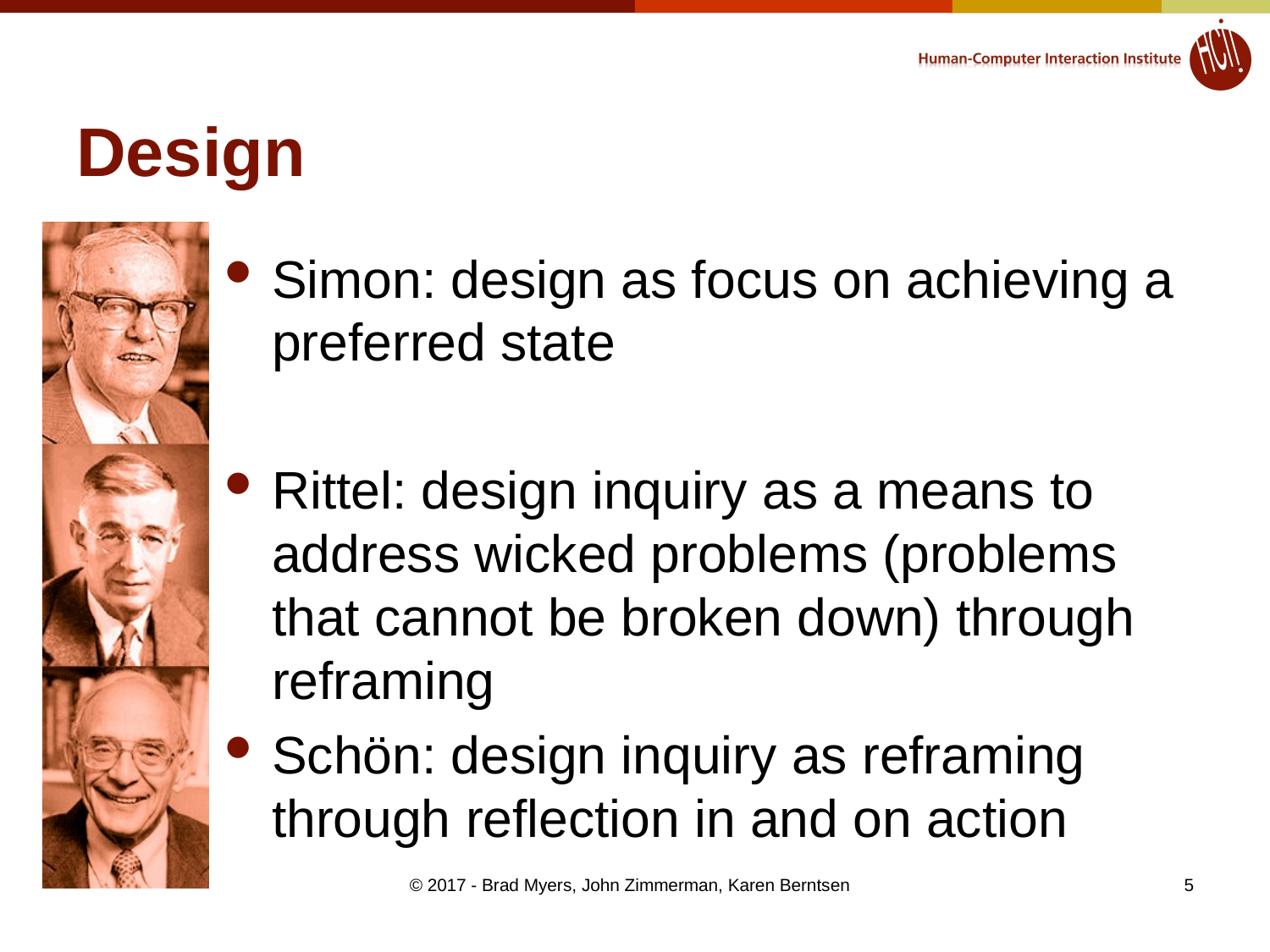

# Design

Simon: design as focus on achieving a preferred state

Rittel: design inquiry as a means to address wicked problems (problems that cannot be broken down) through reframing
Schön: design inquiry as reframing through reflection in and on action
© 2017 - Brad Myers, John Zimmerman, Karen Berntsen
5